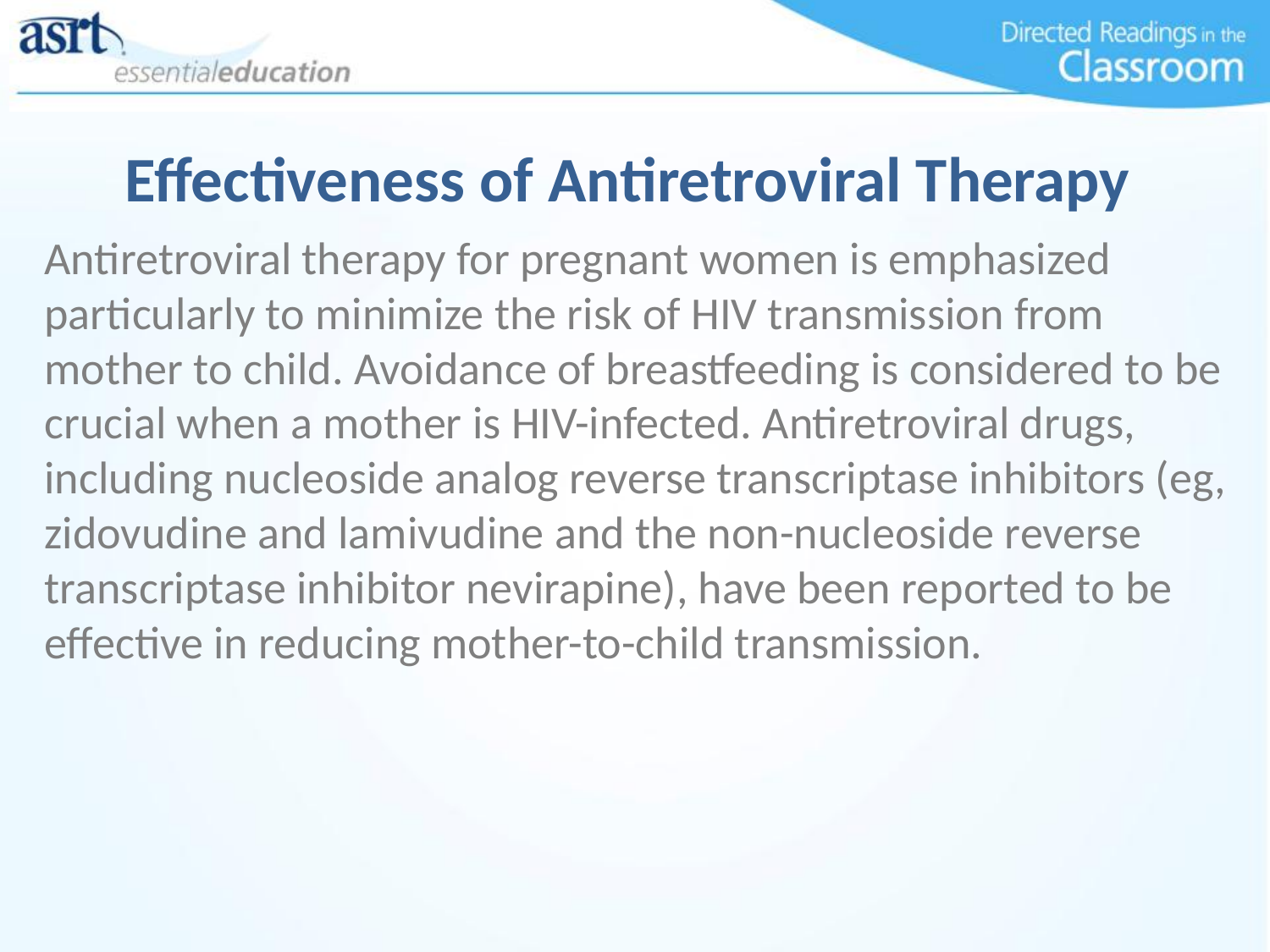

# Effectiveness of Antiretroviral Therapy
Antiretroviral therapy for pregnant women is emphasized particularly to minimize the risk of HIV transmission from mother to child. Avoidance of breastfeeding is considered to be crucial when a mother is HIV-infected. Antiretroviral drugs, including nucleoside analog reverse transcriptase inhibitors (eg, zidovudine and lamivudine and the non-nucleoside reverse transcriptase inhibitor nevirapine), have been reported to be effective in reducing mother-to-child transmission.